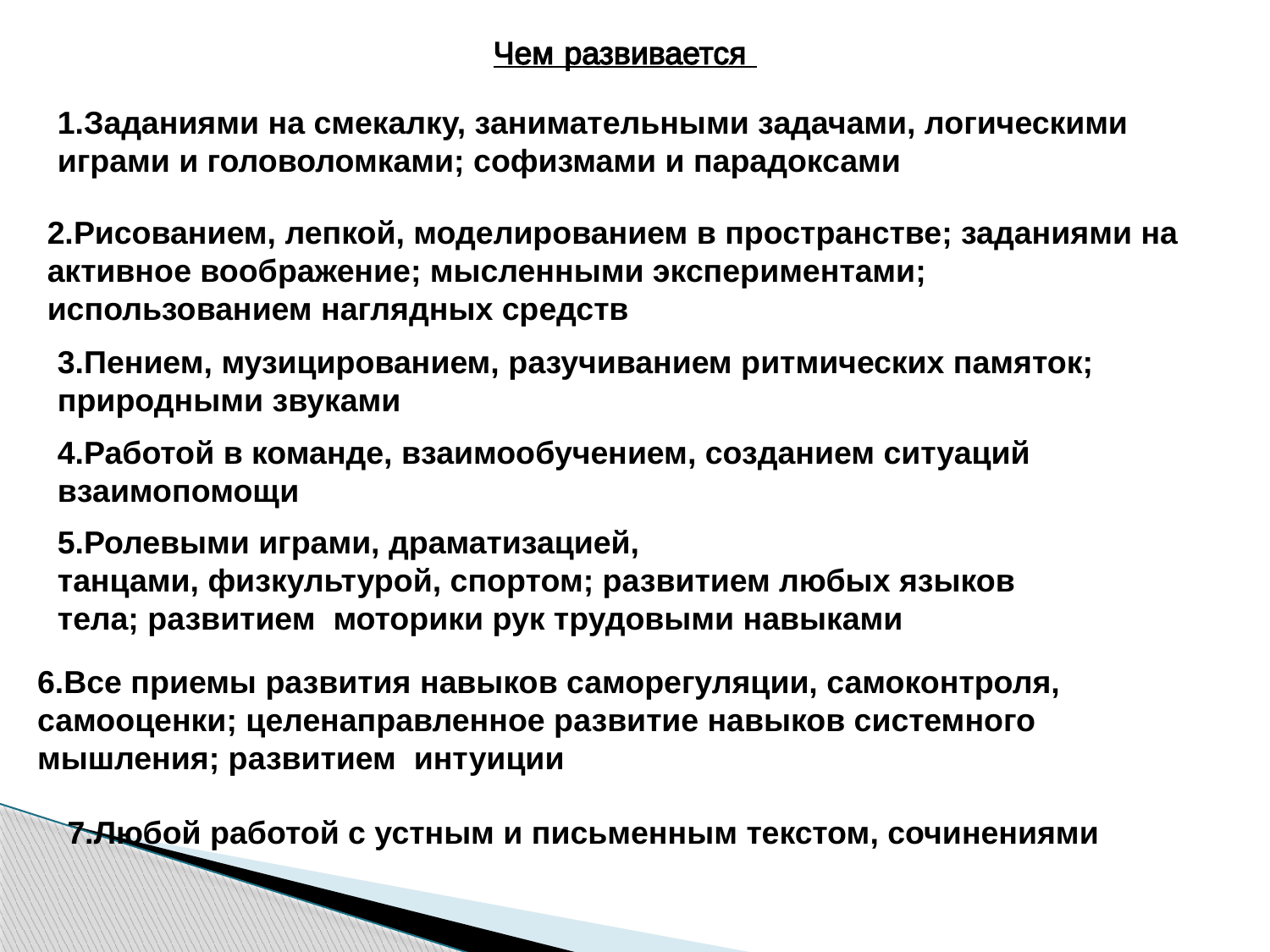

Чем развивается
1.Заданиями на смекалку, занимательными задачами, логическими играми и головоломками; софизмами и парадоксами
2.Рисованием, лепкой, моделированием в пространстве; заданиями на активное воображение; мысленными экспериментами;
использованием наглядных средств
3.Пением, музицированием, разучиванием ритмических памяток;
природными звуками
4.Работой в команде, взаимообучением, созданием ситуаций взаимопомощи
5.Ролевыми играми, драматизацией,
танцами, физкультурой, спортом; развитием любых языков тела; развитием  моторики рук трудовыми навыками

6.Все приемы развития навыков саморегуляции, самоконтроля, самооценки; целенаправленное развитие навыков системного мышления; развитием  интуиции

7.Любой работой с устным и письменным текстом, сочинениями